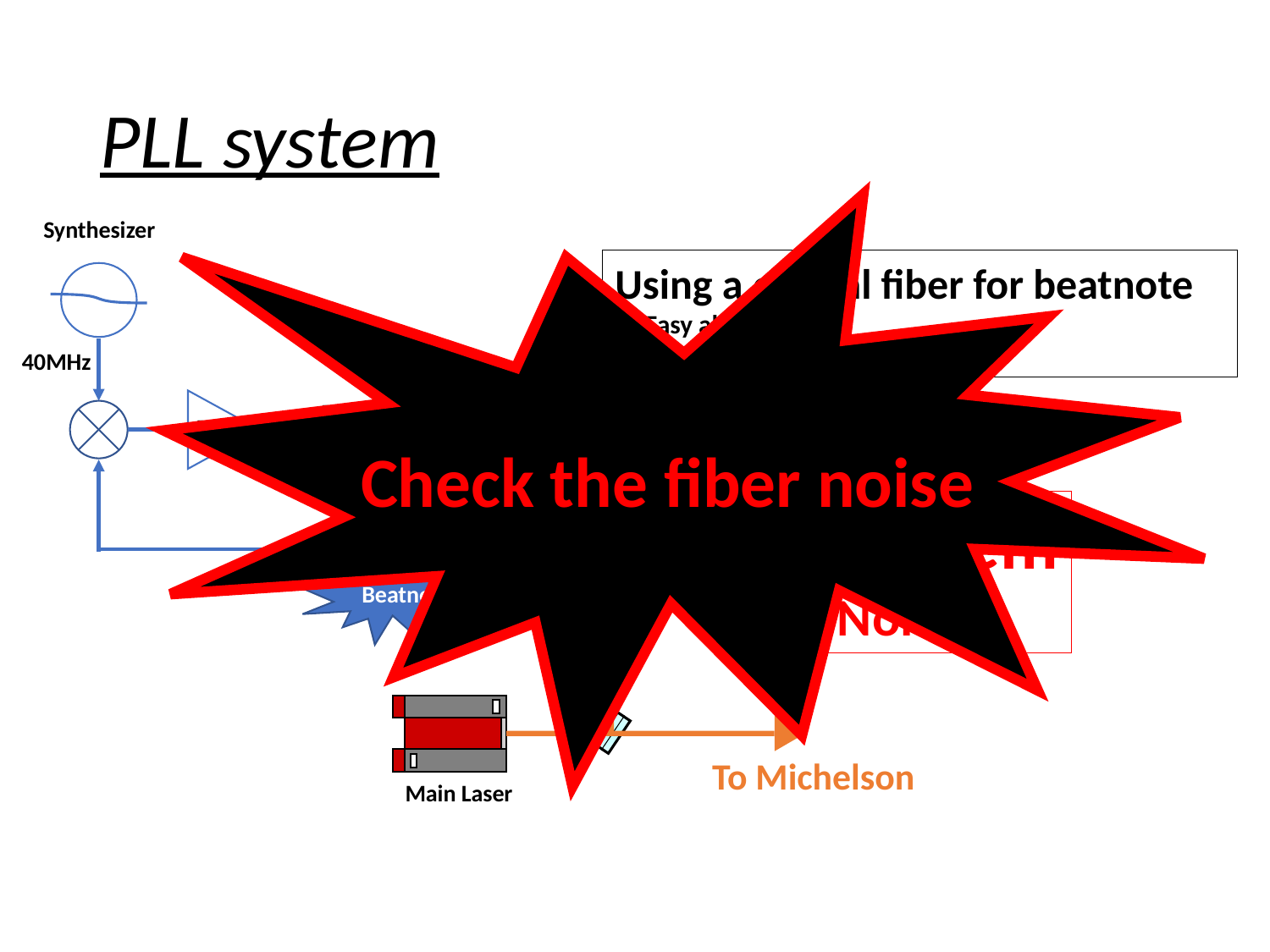

# PLL system

Synthesizer

To Arm cavity
40MHz

PZT

PLL

Green Laser
PD

Single-mode fiber

Beatnote

To Michelson

Main Laser
Using a optical fiber for beatnote
Easy aligment
To free up space of PSL table
 Check the fiber noise
Problem
Noisy
Single-mode fiber